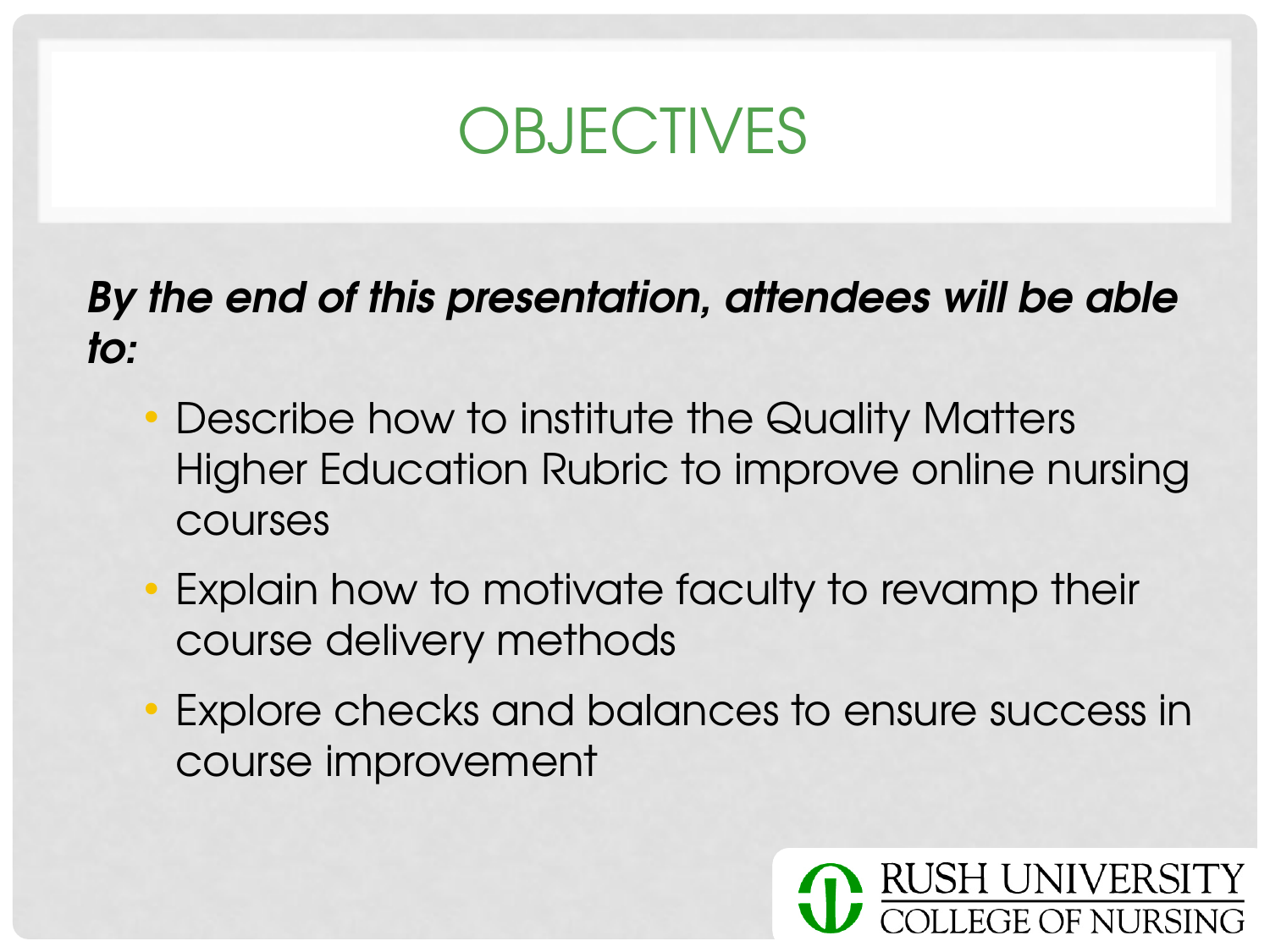

# Objectives
By the end of this presentation, attendees will be able to:
Describe how to institute the Quality Matters Higher Education Rubric to improve online nursing courses
Explain how to motivate faculty to revamp their course delivery methods
Explore checks and balances to ensure success in course improvement